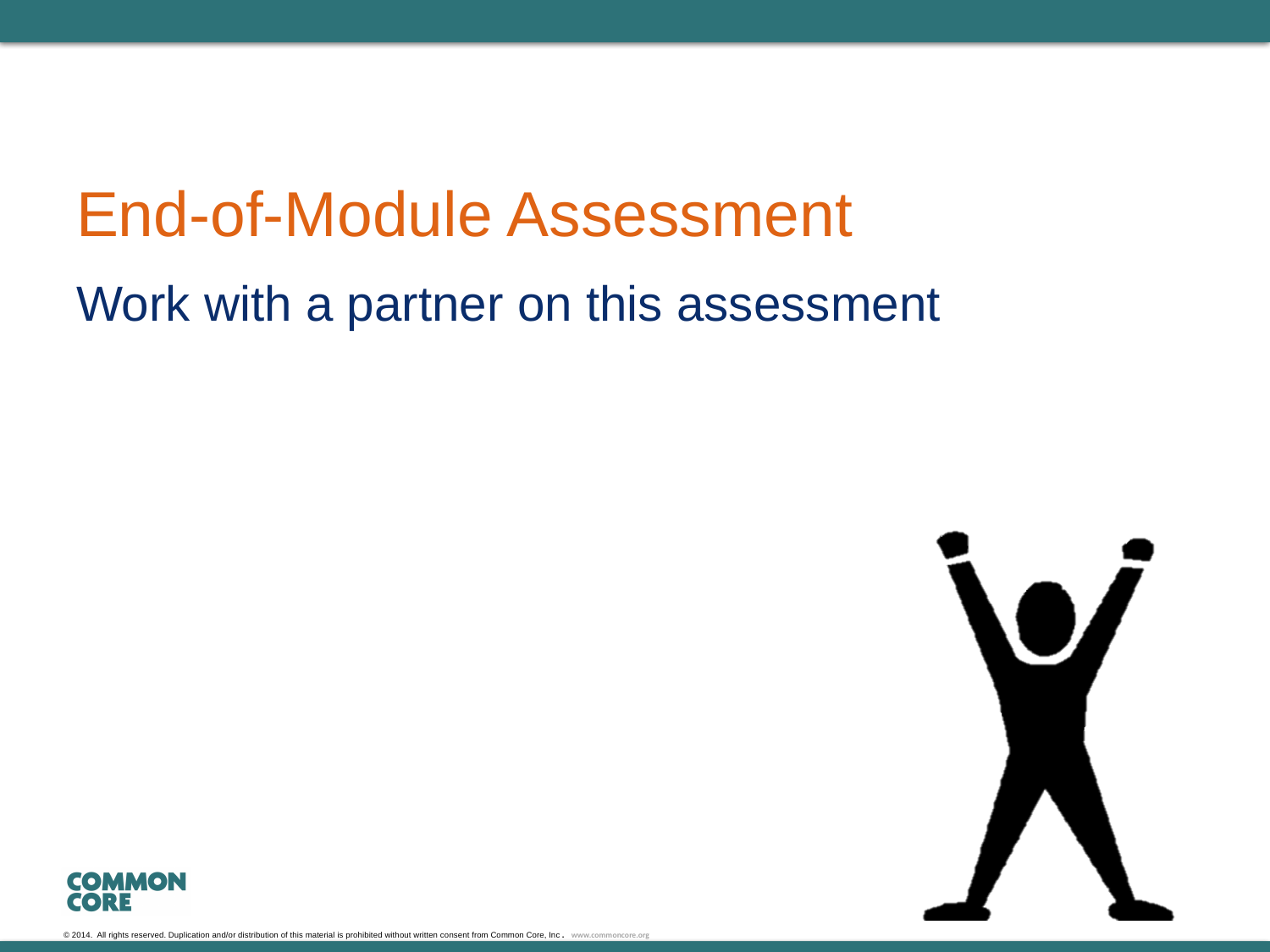

# End-of-Module Assessment
Work with a partner on this assessment